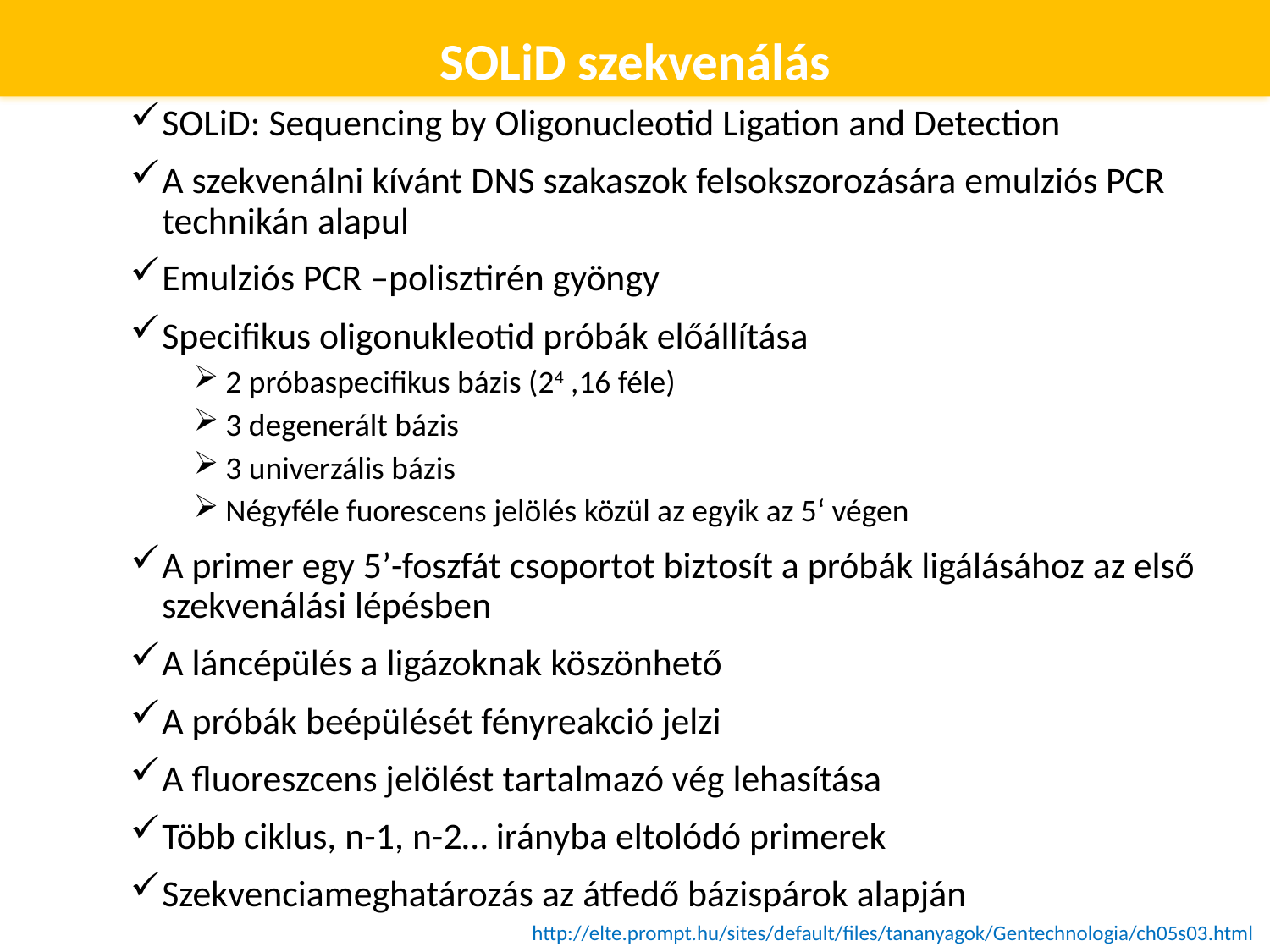

# SOLiD szekvenálás
SOLiD: Sequencing by Oligonucleotid Ligation and Detection
A szekvenálni kívánt DNS szakaszok felsokszorozására emulziós PCR technikán alapul
Emulziós PCR –polisztirén gyöngy
Specifikus oligonukleotid próbák előállítása
2 próbaspecifikus bázis (24 ,16 féle)
3 degenerált bázis
3 univerzális bázis
Négyféle fuorescens jelölés közül az egyik az 5‘ végen
A primer egy 5’-foszfát csoportot biztosít a próbák ligálásához az első szekvenálási lépésben
A láncépülés a ligázoknak köszönhető
A próbák beépülését fényreakció jelzi
A fluoreszcens jelölést tartalmazó vég lehasítása
Több ciklus, n-1, n-2… irányba eltolódó primerek
Szekvenciameghatározás az átfedő bázispárok alapján

http://elte.prompt.hu/sites/default/files/tananyagok/Gentechnologia/ch05s03.html